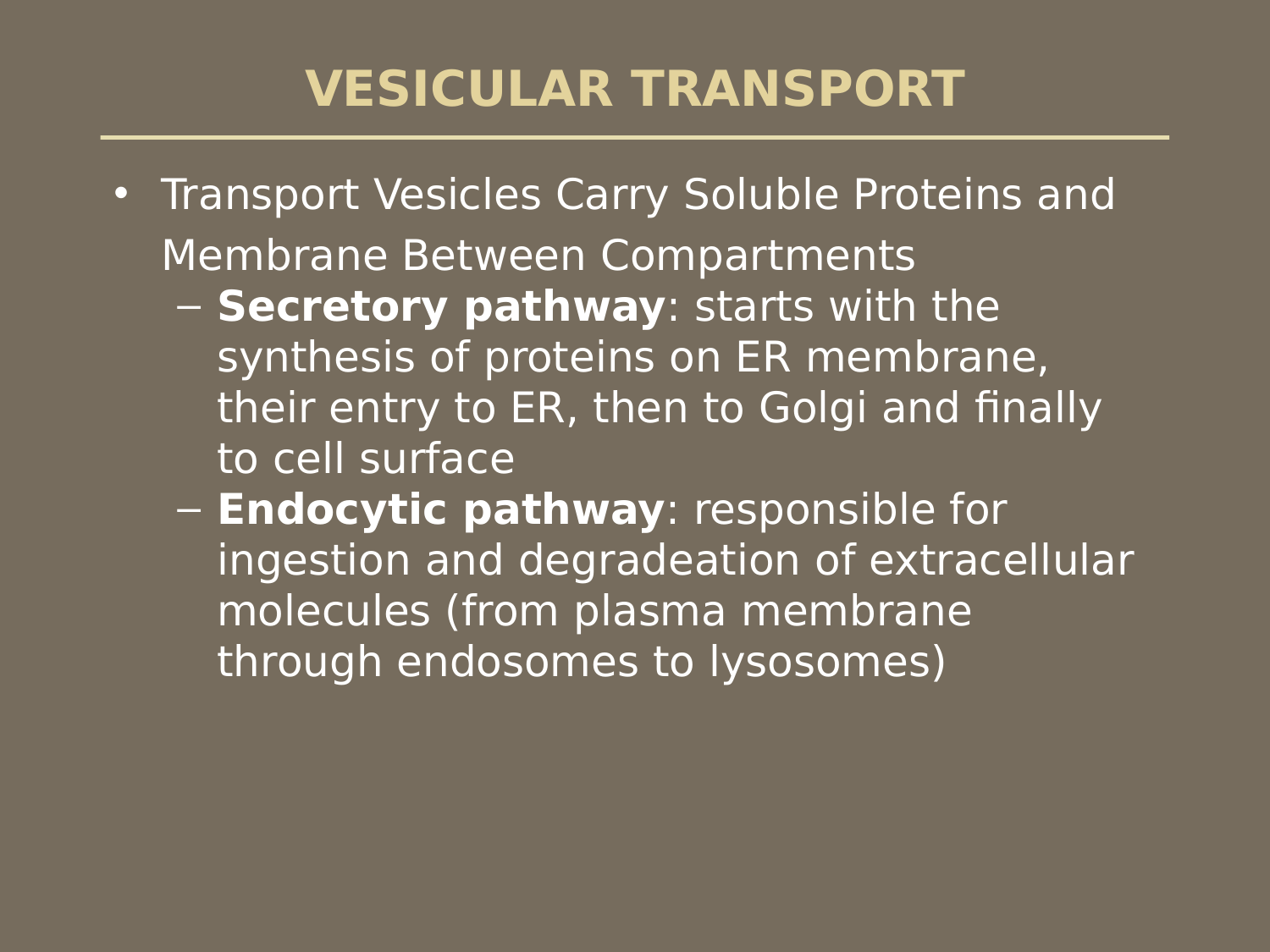

# VESICULAR TRANSPORT
Transport Vesicles Carry Soluble Proteins and Membrane Between Compartments
Secretory pathway: starts with the synthesis of proteins on ER membrane, their entry to ER, then to Golgi and finally to cell surface
Endocytic pathway: responsible for ingestion and degradeation of extracellular molecules (from plasma membrane through endosomes to lysosomes)